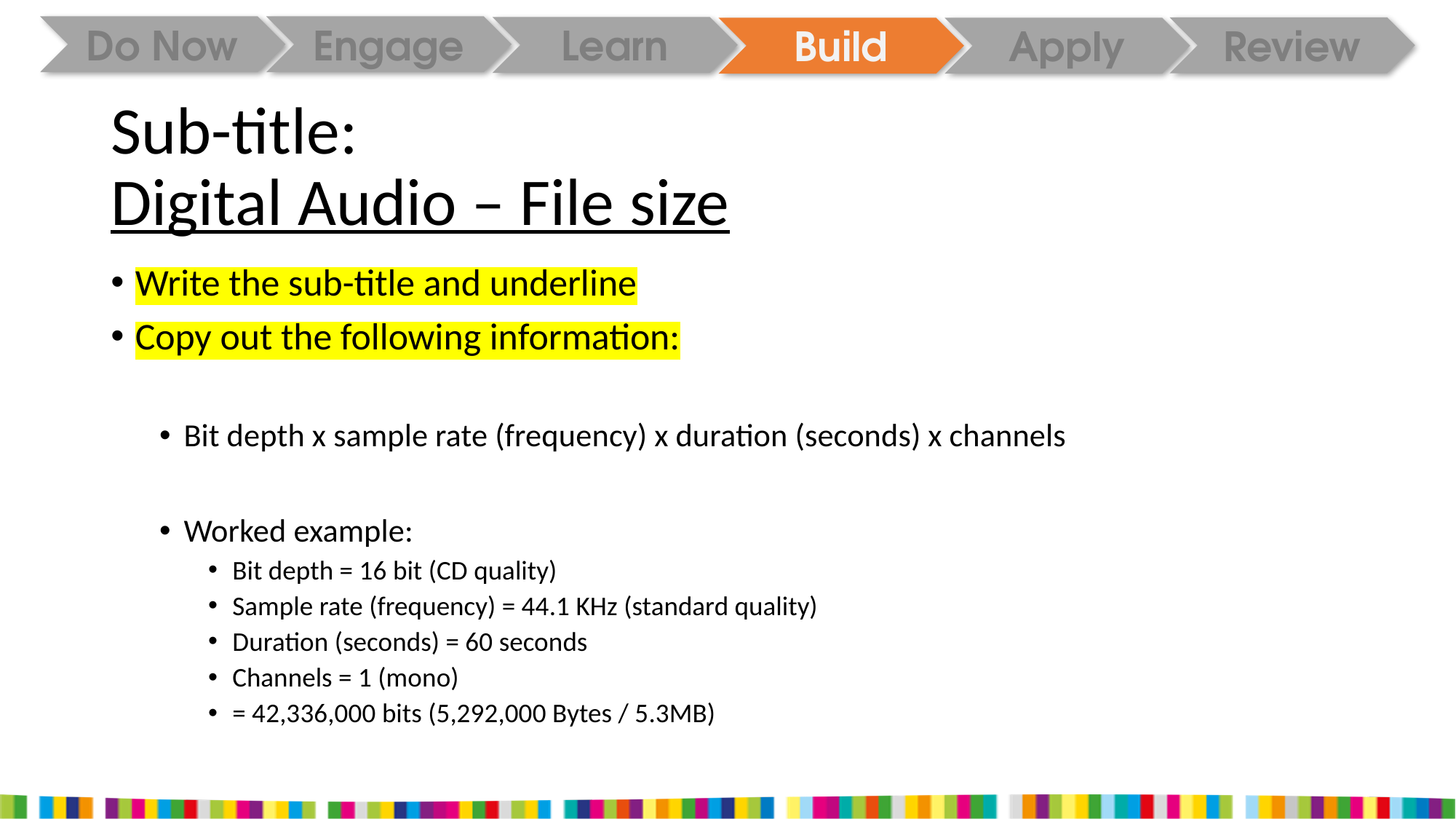

# Sub-title: Digital Audio – File size
Write the sub-title and underline
Copy out the following information:

Bit depth x sample rate (frequency) x duration (seconds) x channels

Worked example:
Bit depth = 16 bit (CD quality)
Sample rate (frequency) = 44.1 KHz (standard quality)
Duration (seconds) = 60 seconds
Channels = 1 (mono)
= 42,336,000 bits (5,292,000 Bytes / 5.3MB)